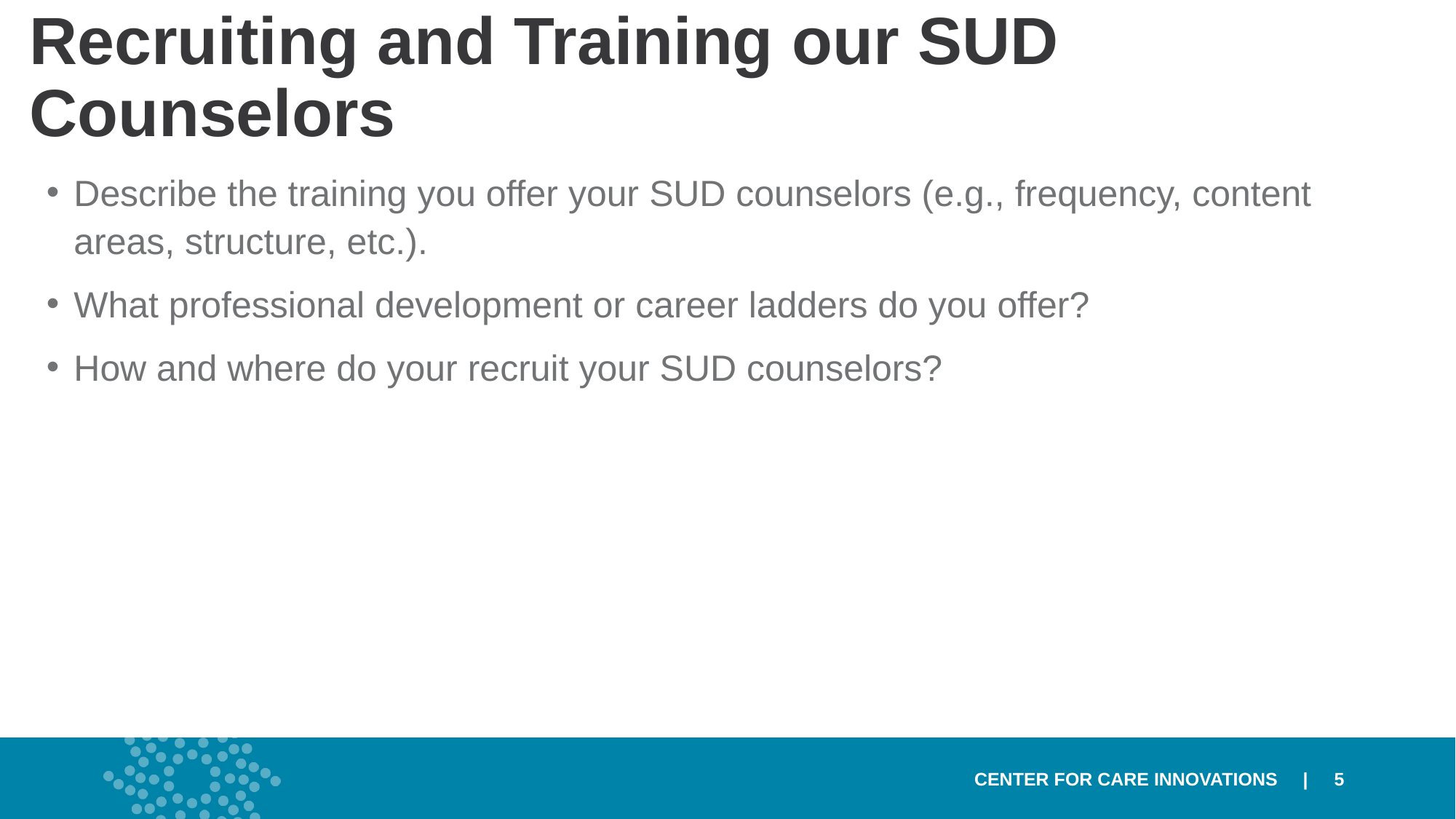

# Recruiting and Training our SUD Counselors
Describe the training you offer your SUD counselors (e.g., frequency, content areas, structure, etc.).
What professional development or career ladders do you offer?
How and where do your recruit your SUD counselors?
CENTER FOR CARE INNOVATIONS     |     5